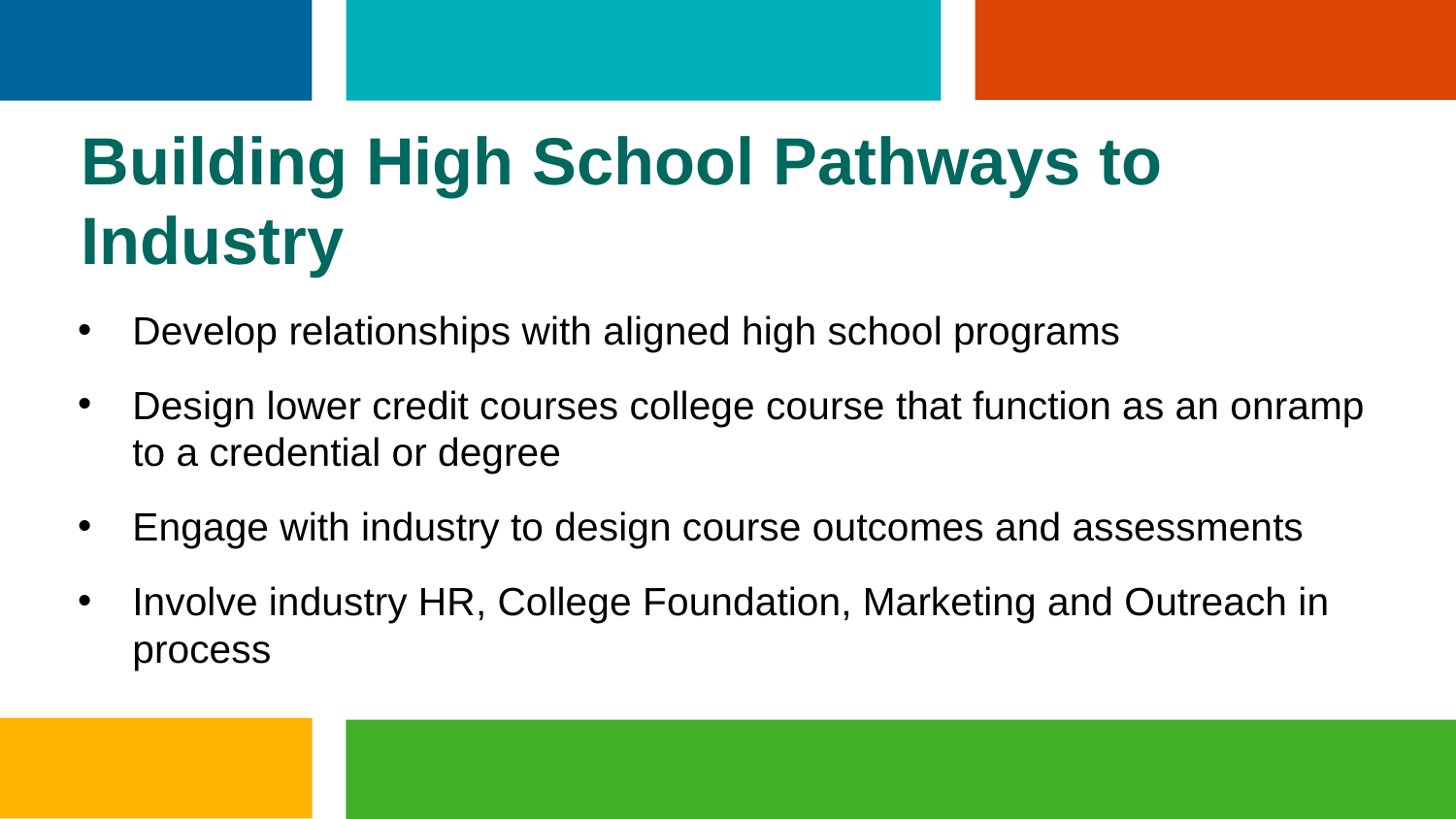

Building High School Pathways to Industry
Develop relationships with aligned high school programs
Design lower credit courses college course that function as an onramp to a credential or degree
Engage with industry to design course outcomes and assessments
Involve industry HR, College Foundation, Marketing and Outreach in process